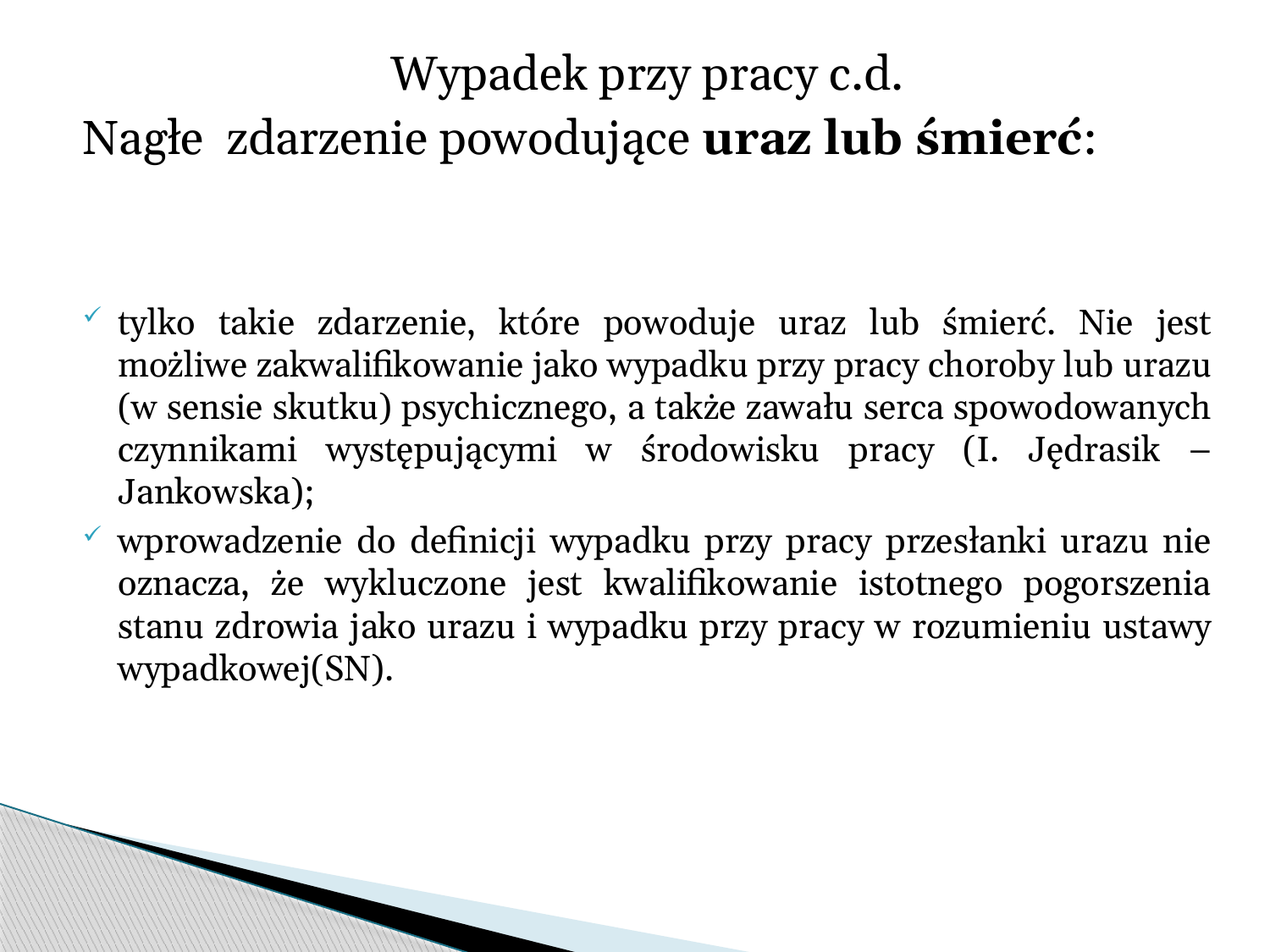

Wypadek przy pracy c.d.
Nagłe  zdarzenie powodujące uraz lub śmierć:

tylko takie zdarzenie, które powoduje uraz lub śmierć. Nie jest możliwe zakwalifikowanie jako wypadku przy pracy choroby lub urazu (w sensie skutku) psychicznego, a także zawału serca spowodowanych czynnikami występującymi w środowisku pracy (I. Jędrasik – Jankowska);
wprowadzenie do definicji wypadku przy pracy przesłanki urazu nie oznacza, że wykluczone jest kwalifikowanie istotnego pogorszenia stanu zdrowia jako urazu i wypadku przy pracy w rozumieniu ustawy wypadkowej(SN).